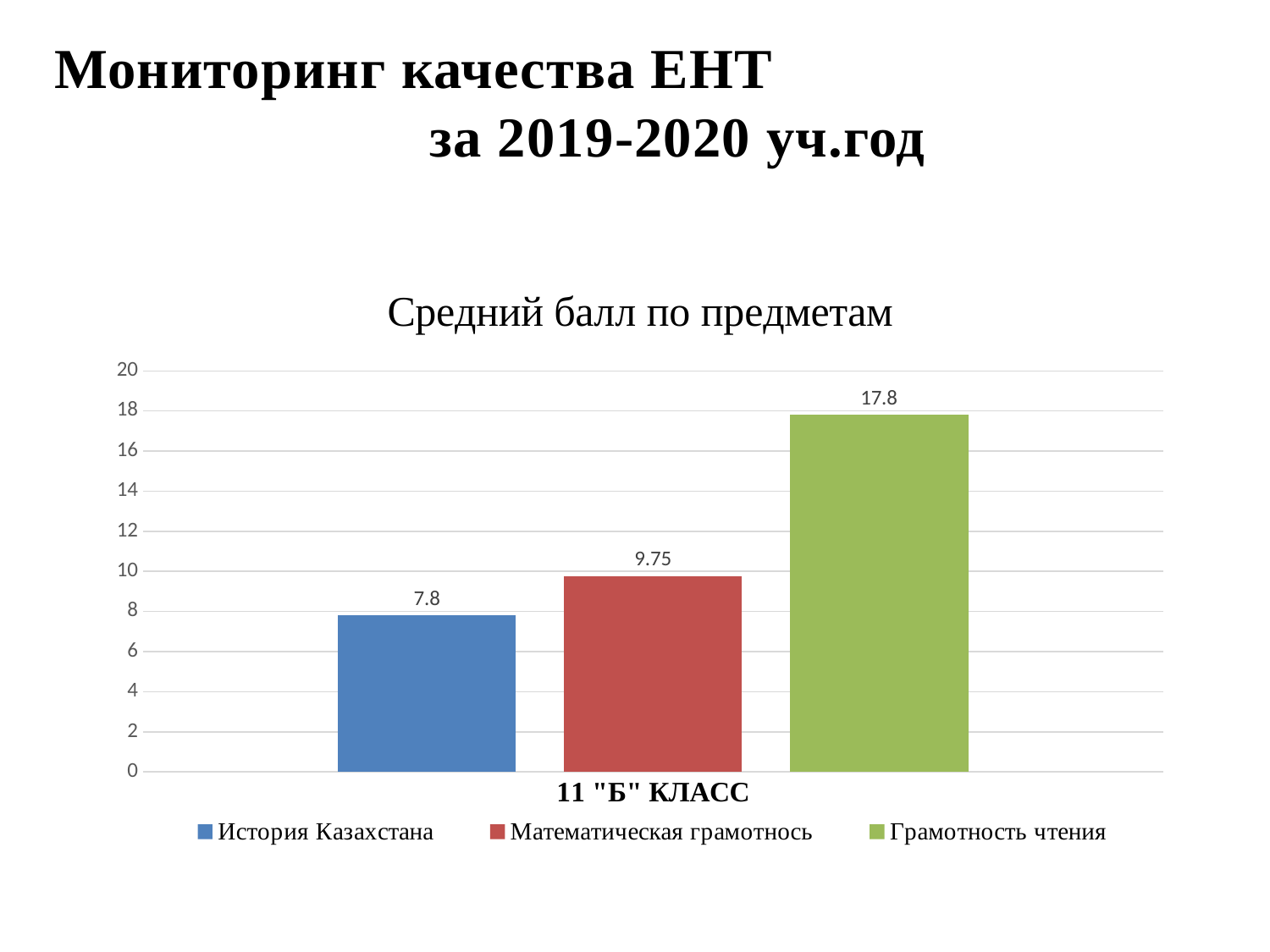

Мониторинг качества ЕНТ                                    за 2019-2020 уч.год

### Chart: Средний балл по предметам

| Category | История Казахстана | Математическая грамотнось | Грамотность чтения |
|---|---|---|---|
| 11 "Б" КЛАСС | 7.8 | 9.75 | 17.8 |